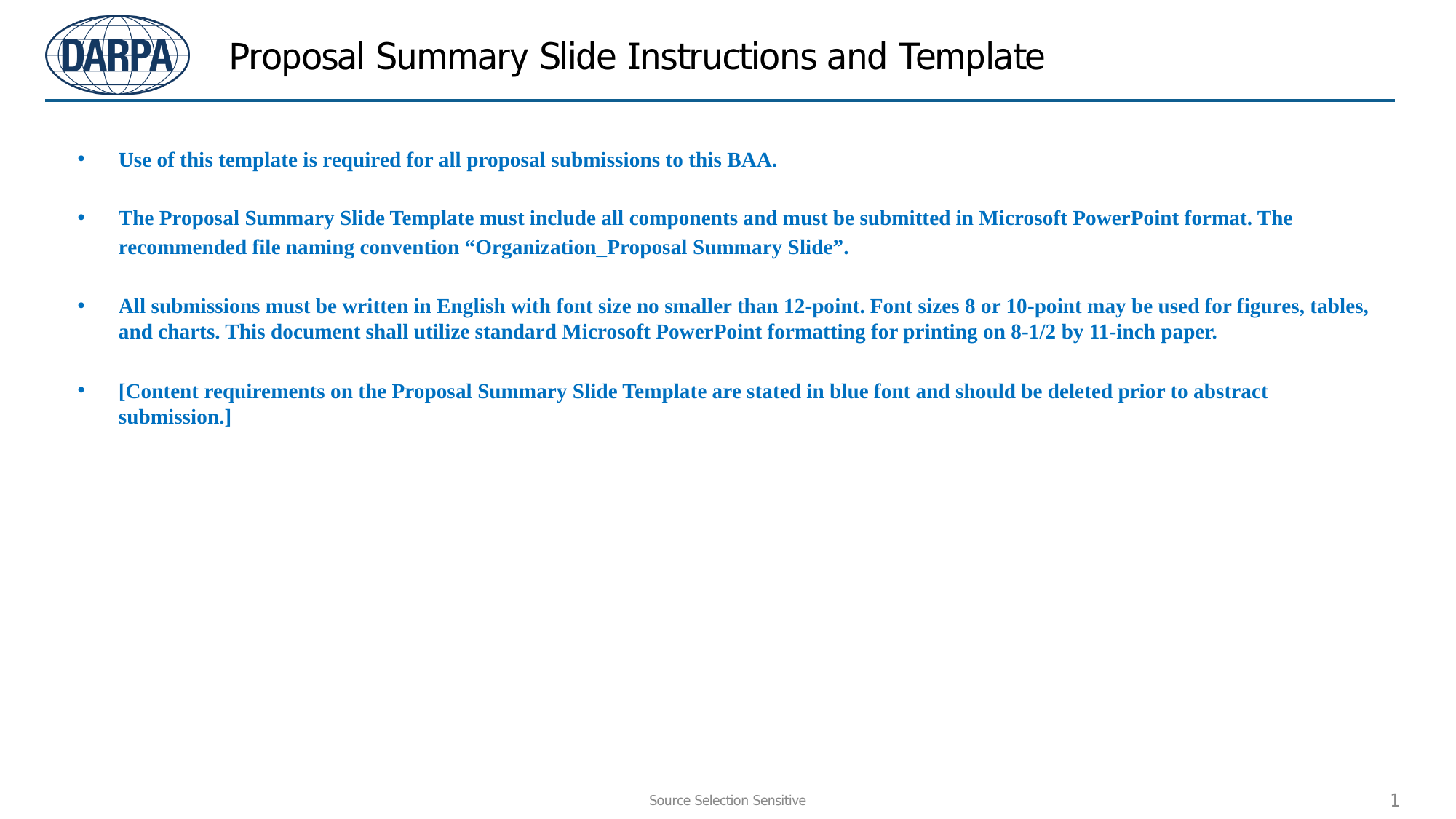

# Proposal Summary Slide Instructions and Template
Use of this template is required for all proposal submissions to this BAA.

The Proposal Summary Slide Template must include all components and must be submitted in Microsoft PowerPoint format. The recommended file naming convention “Organization_Proposal Summary Slide”.

All submissions must be written in English with font size no smaller than 12-point. Font sizes 8 or 10-point may be used for figures, tables, and charts. This document shall utilize standard Microsoft PowerPoint formatting for printing on 8-1/2 by 11-inch paper.

[Content requirements on the Proposal Summary Slide Template are stated in blue font and should be deleted prior to abstract submission.]

Source Selection Sensitive
1